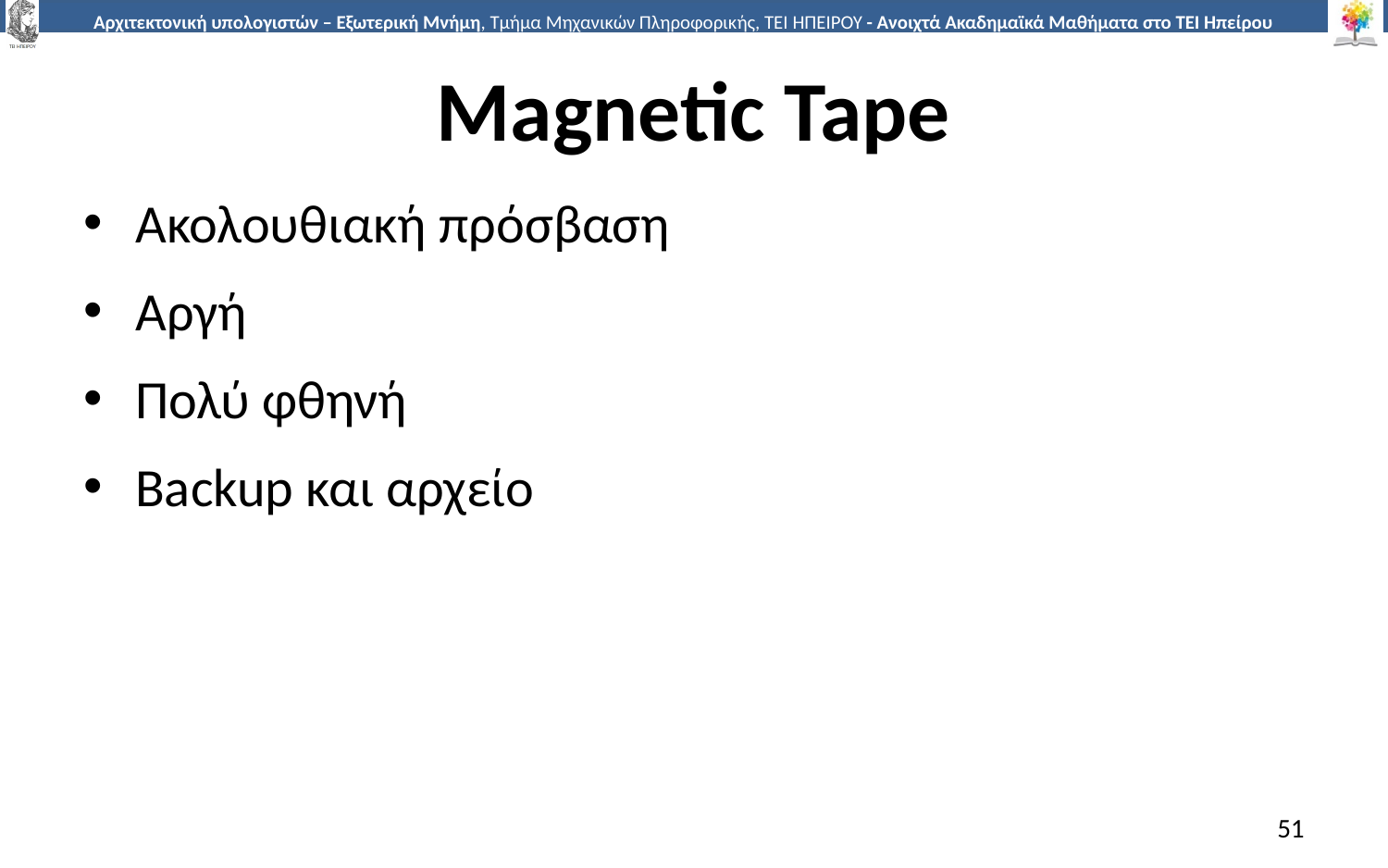

# Magnetic Tape
Ακολουθιακή πρόσβαση
Αργή
Πολύ φθηνή
Backup και αρχείο

51